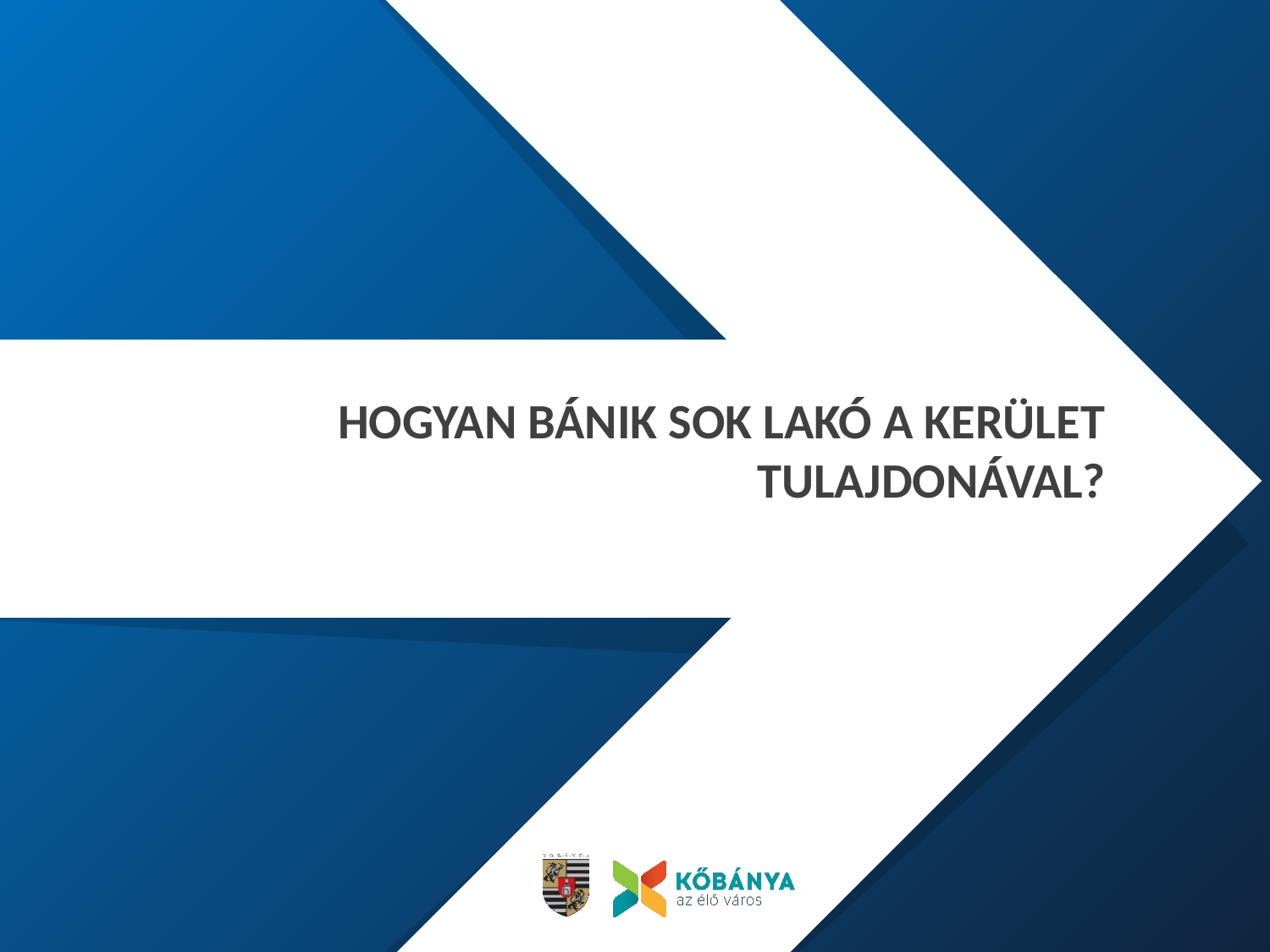

# HOGYAN BÁNIK SOK LAKÓ A KERÜLET TULAJDONÁVAL?